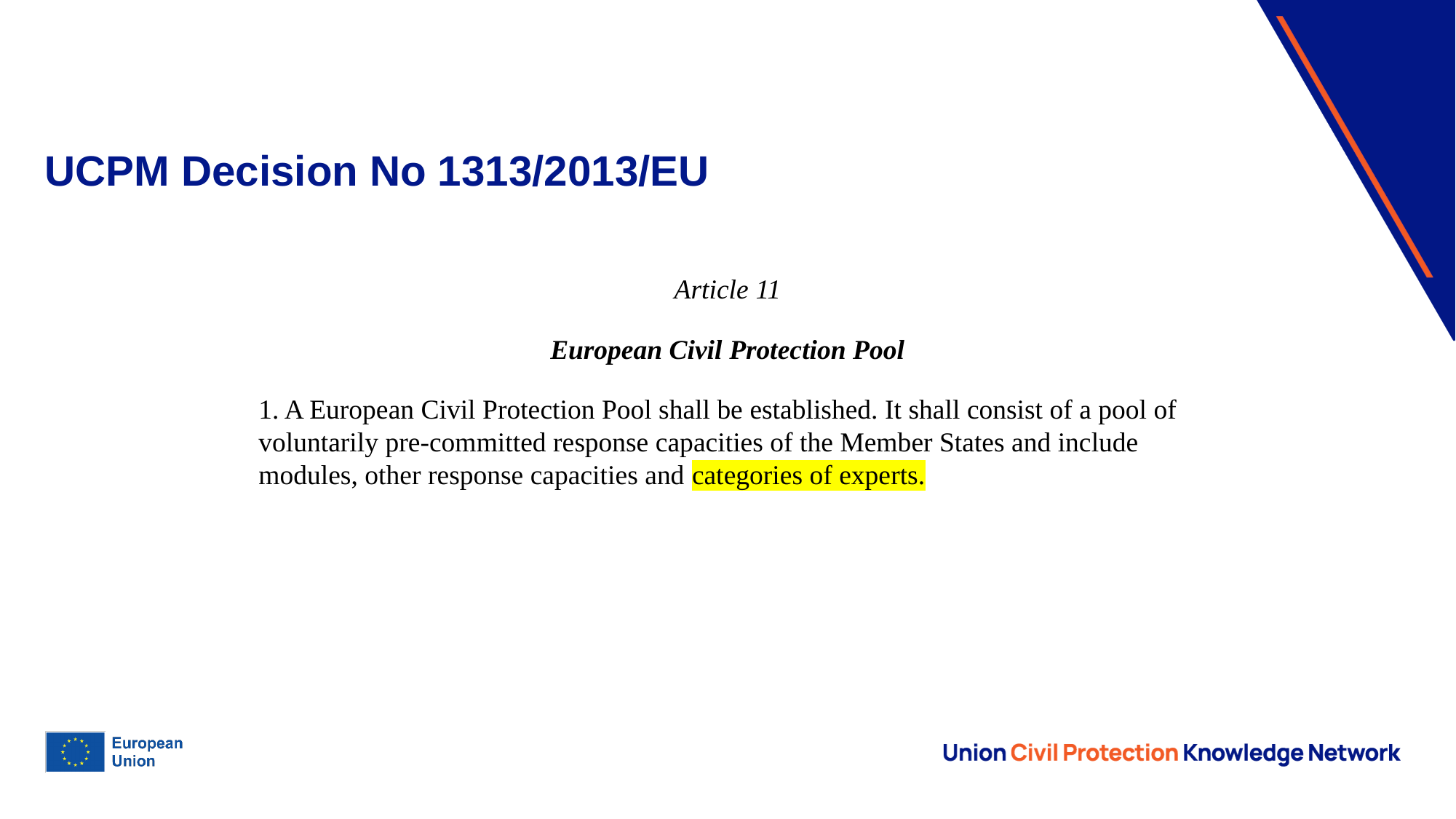

# UCPM Decision No 1313/2013/EU
Article 11
European Civil Protection Pool
1. A European Civil Protection Pool shall be established. It shall consist of a pool of voluntarily pre-committed response capacities of the Member States and include modules, other response capacities and categories of experts.